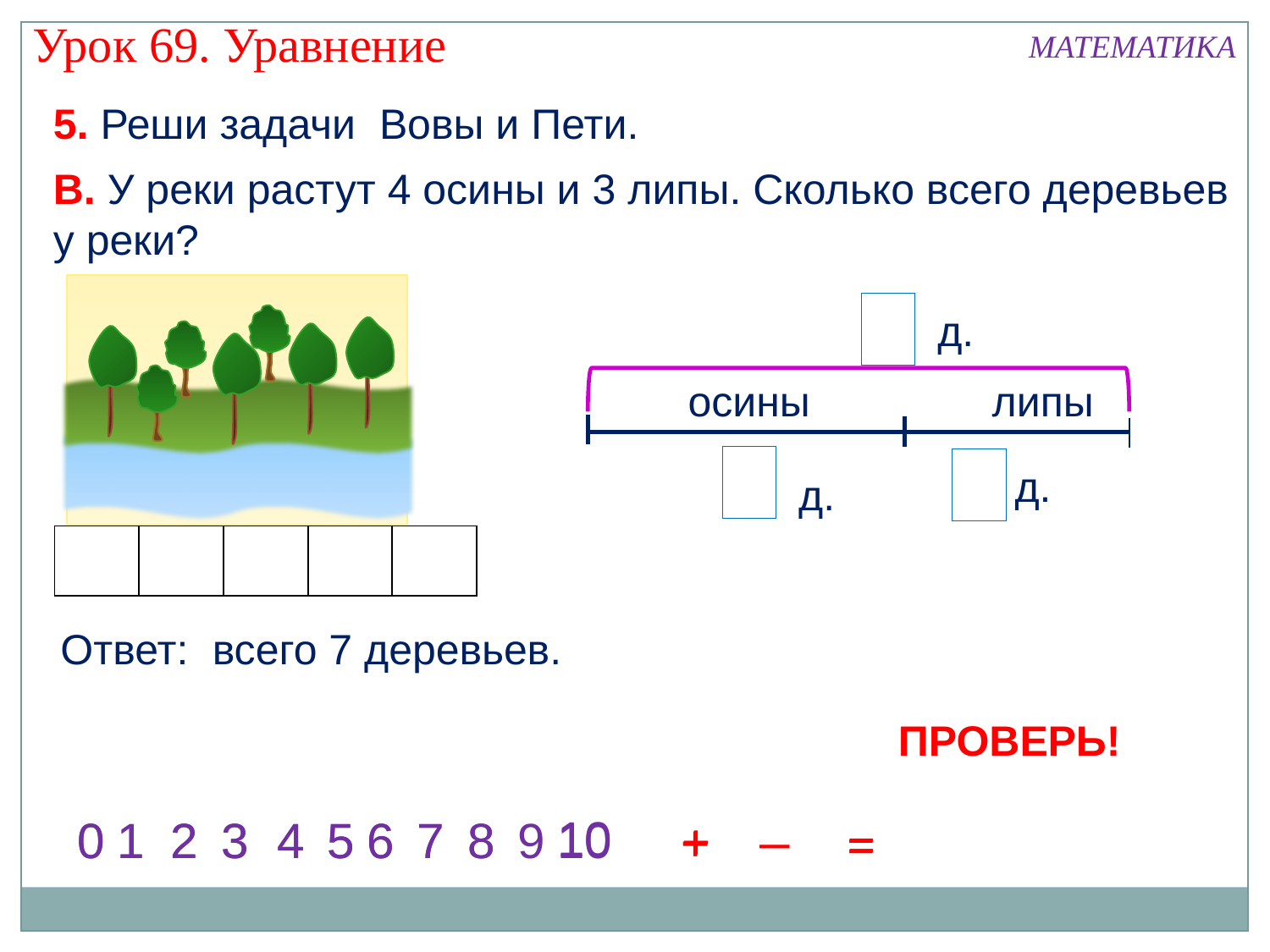

Урок 69. Уравнение
МАТЕМАТИКА
5. Реши задачи  Вовы и Пети.

В. У реки растут 4 осины и 3 липы. Сколько всего деревьев у реки?

?
д.
липы
осины
4
3
д.
д.
|  |  |  |  |  |
| --- | --- | --- | --- | --- |
всего 7 деревьев.
Ответ:
ПРОВЕРЬ!
10
0
0
1
1
2
2
3
3
4
4
5
5
6
6
7
7
8
8
9
10
+
=
+
–
=
+